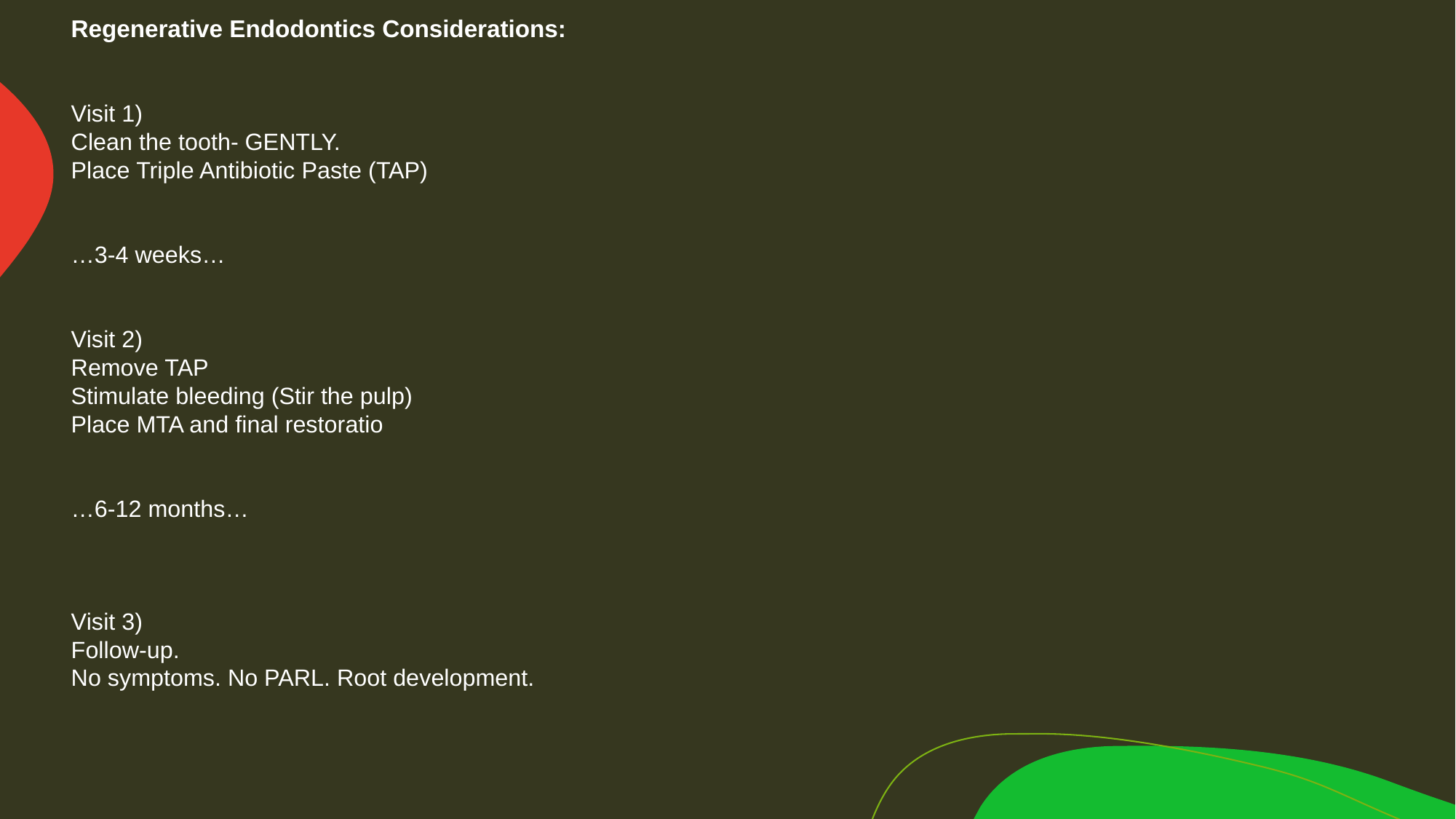

Regenerative Endodontics Considerations:

Visit 1)
Clean the tooth- GENTLY.
Place Triple Antibiotic Paste (TAP)

…3-4 weeks…

Visit 2)
Remove TAP
Stimulate bleeding (Stir the pulp)
Place MTA and final restoratio

…6-12 months…

Visit 3)
Follow-up.
No symptoms. No PARL. Root development.